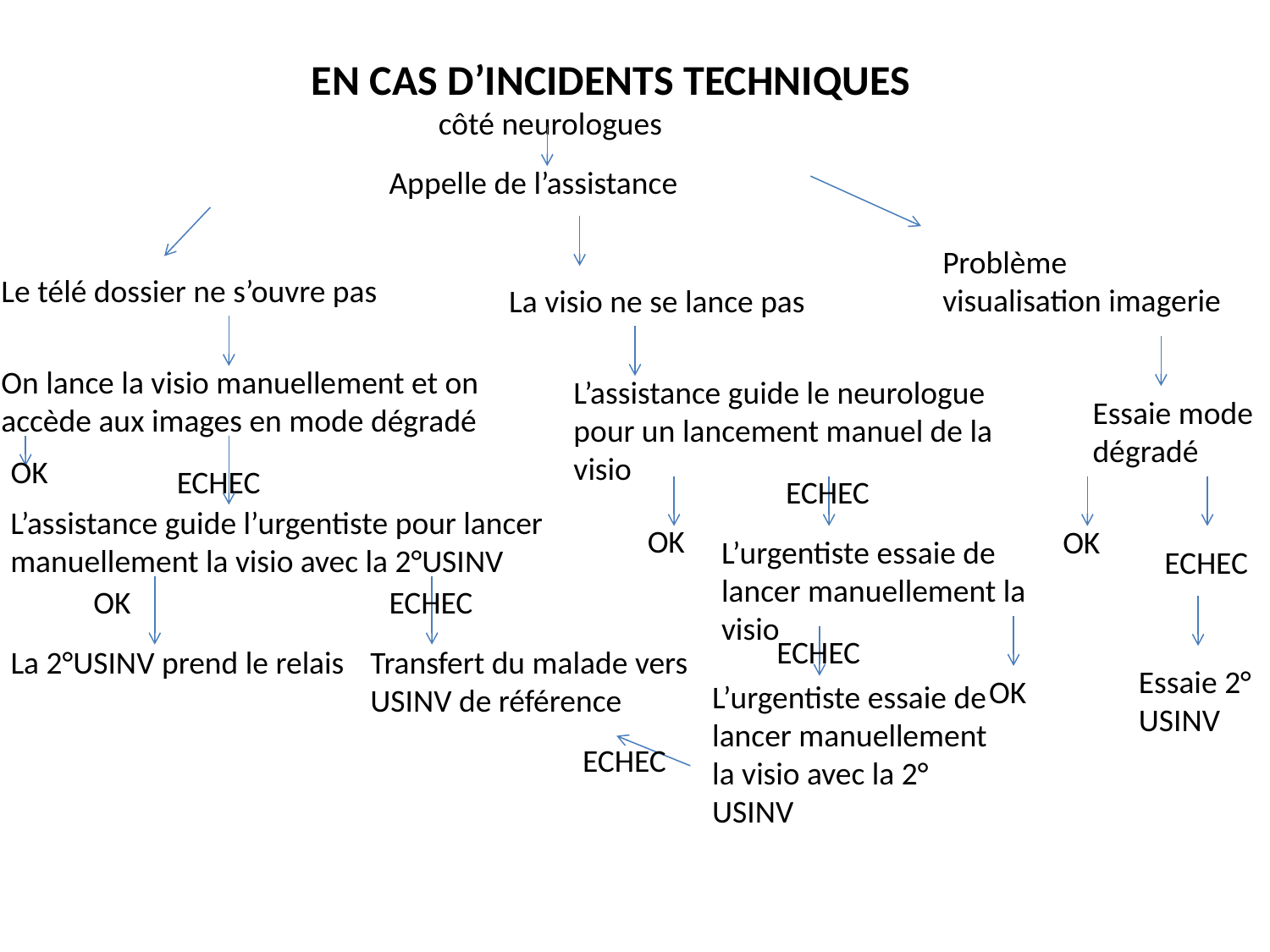

EN CAS D’INCIDENTS TECHNIQUES
	côté neurologues
Appelle de l’assistance
Problème visualisation imagerie
Le télé dossier ne s’ouvre pas
La visio ne se lance pas
On lance la visio manuellement et on accède aux images en mode dégradé
L’assistance guide le neurologue pour un lancement manuel de la visio
Essaie mode dégradé
OK
ECHEC
ECHEC
L’assistance guide l’urgentiste pour lancer manuellement la visio avec la 2°USINV
OK
OK
L’urgentiste essaie de lancer manuellement la visio
ECHEC
OK
ECHEC
ECHEC
La 2°USINV prend le relais
Transfert du malade vers USINV de référence
Essaie 2° USINV
OK
L’urgentiste essaie de lancer manuellement la visio avec la 2° USINV
ECHEC